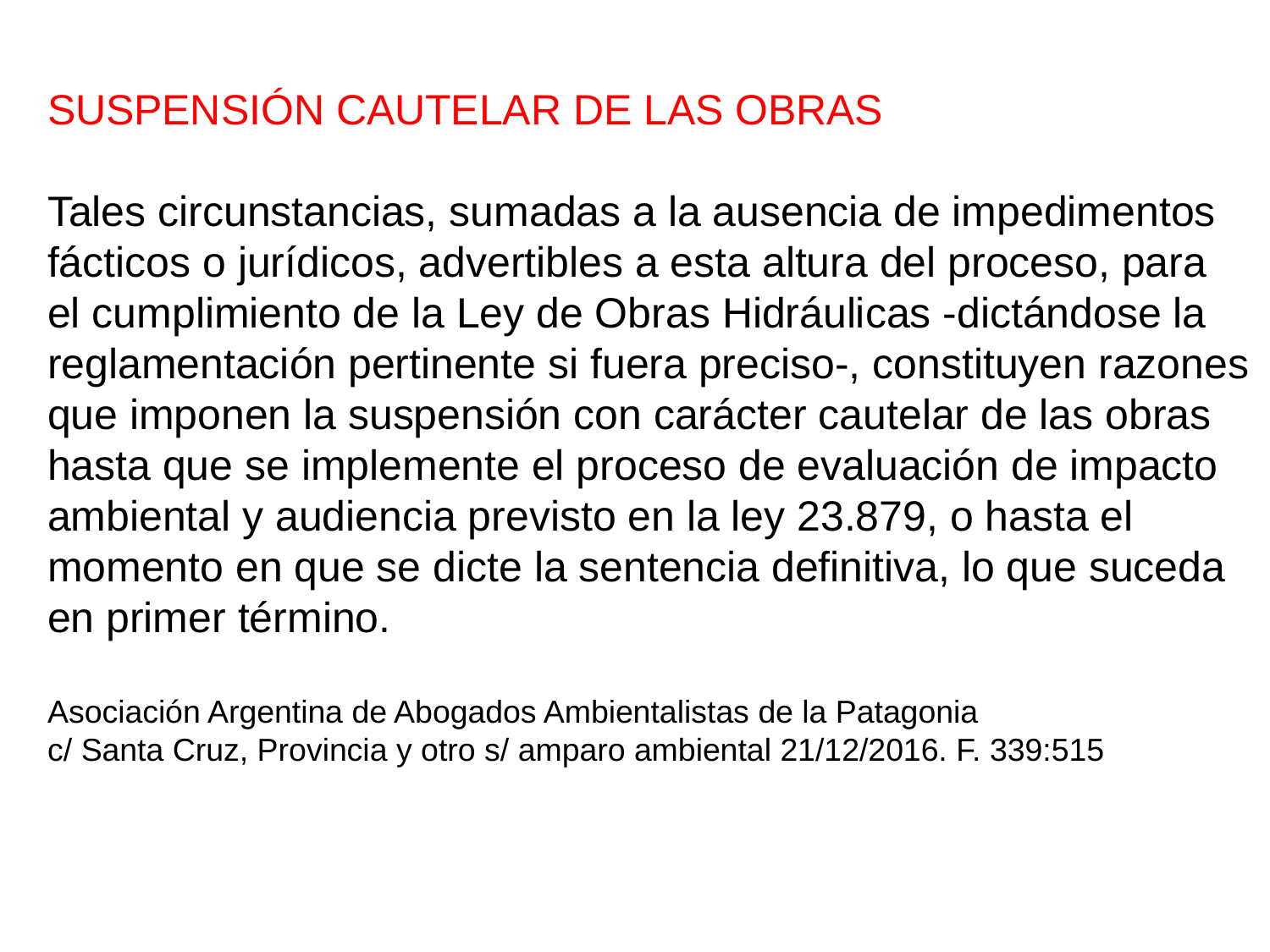

SUSPENSIÓN CAUTELAR DE LAS OBRAS

Tales circunstancias, sumadas a la ausencia de impedimentos
fácticos o jurídicos, advertibles a esta altura del proceso, para
el cumplimiento de la Ley de Obras Hidráulicas -dictándose la
reglamentación pertinente si fuera preciso-, constituyen razones
que imponen la suspensión con carácter cautelar de las obras
hasta que se implemente el proceso de evaluación de impacto
ambiental y audiencia previsto en la ley 23.879, o hasta el
momento en que se dicte la sentencia definitiva, lo que suceda
en primer término.

Asociación Argentina de Abogados Ambientalistas de la Patagonia
c/ Santa Cruz, Provincia y otro s/ amparo ambiental 21/12/2016. F. 339:515